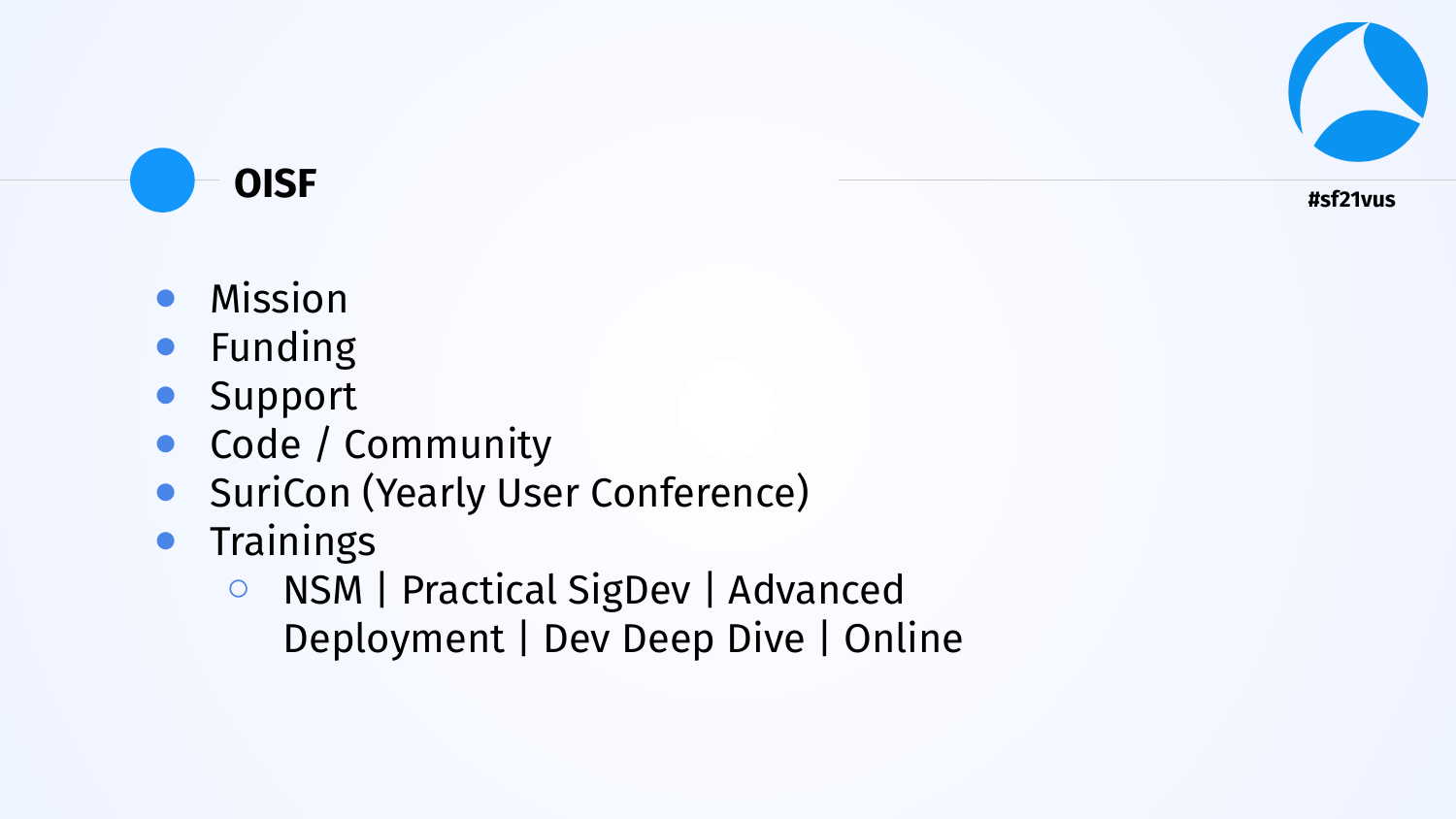

# OISF
Mission
Funding
Support
Code / Community
SuriCon (Yearly User Conference)
Trainings
NSM | Practical SigDev | Advanced Deployment | Dev Deep Dive | Online